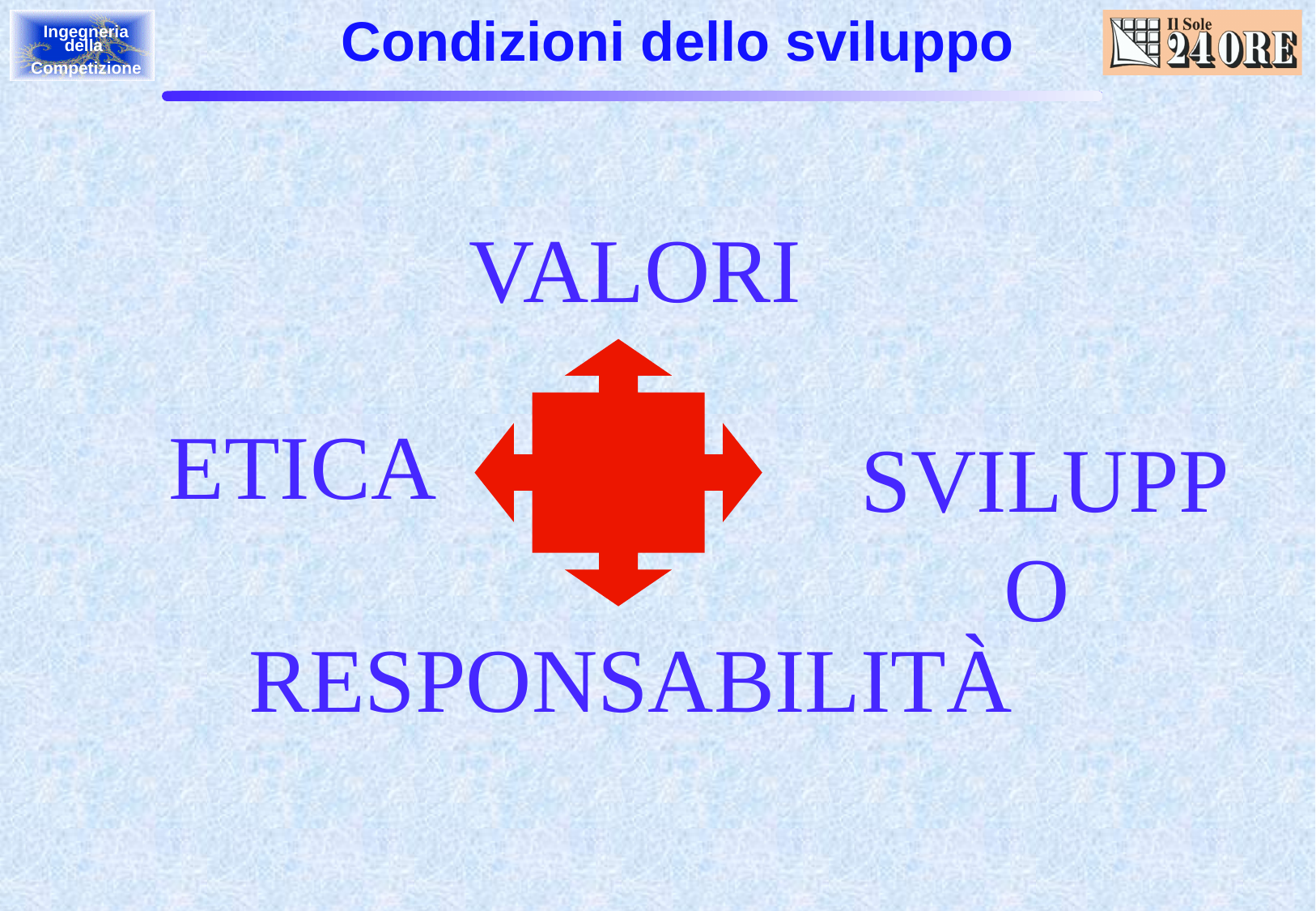

# Condizioni dello sviluppo
VALORI

ETICA
SVILUPPO
 RESPONSABILITÀ